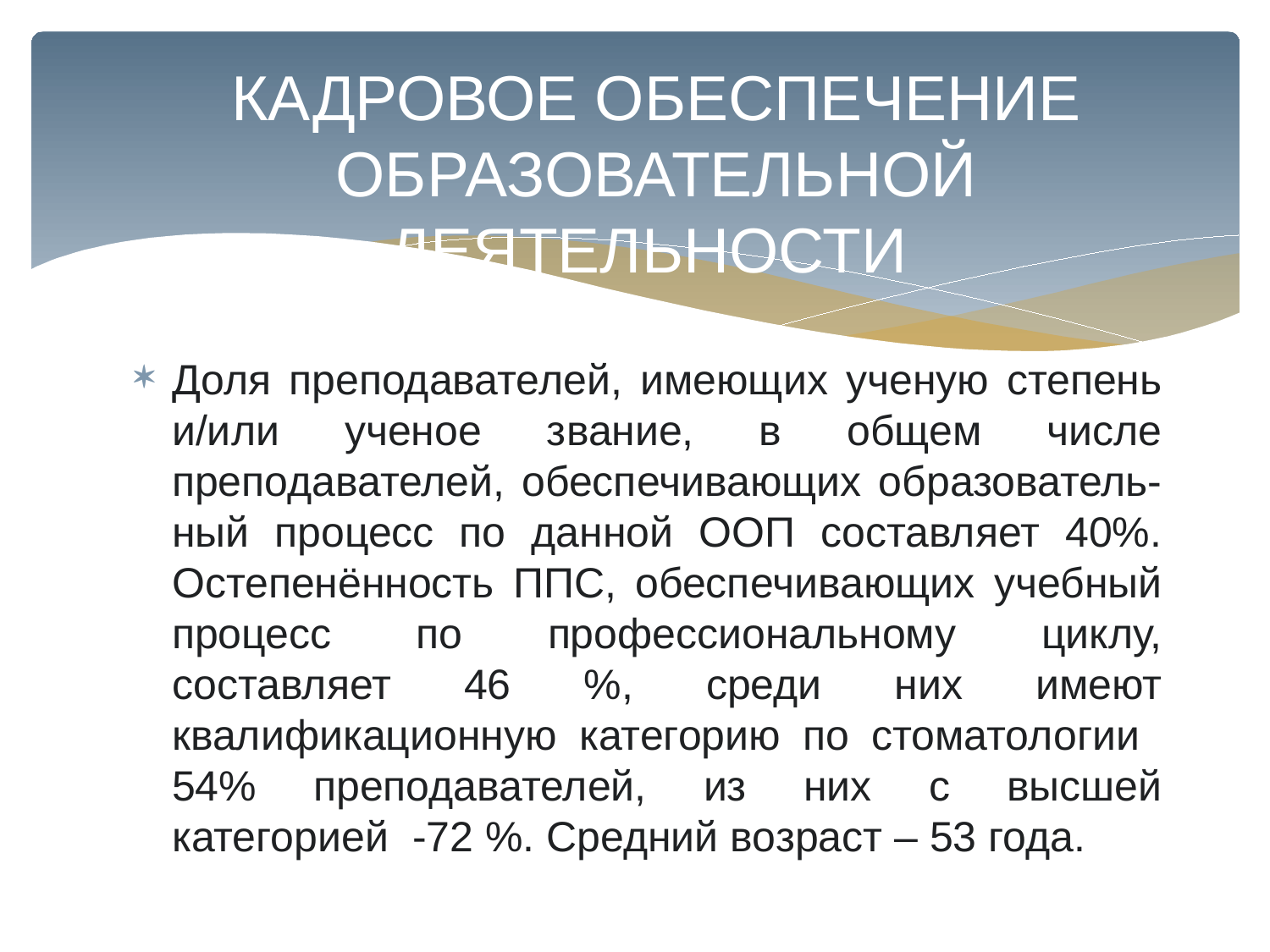

# КАДРОВОЕ ОБЕСПЕЧЕНИЕ ОБРАЗОВАТЕЛЬНОЙ ДЕЯТЕЛЬНОСТИ
Доля преподавателей, имеющих ученую степень и/или ученое звание, в общем числе преподавателей, обеспечивающих образователь-ный процесс по данной ООП составляет 40%. Остепенённость ППС, обеспечивающих учебный процесс по профессиональному циклу, составляет 46 %, среди них имеют квалификационную категорию по стоматологии  54% преподавателей, из них с высшей категорией  -72 %. Средний возраст – 53 года.